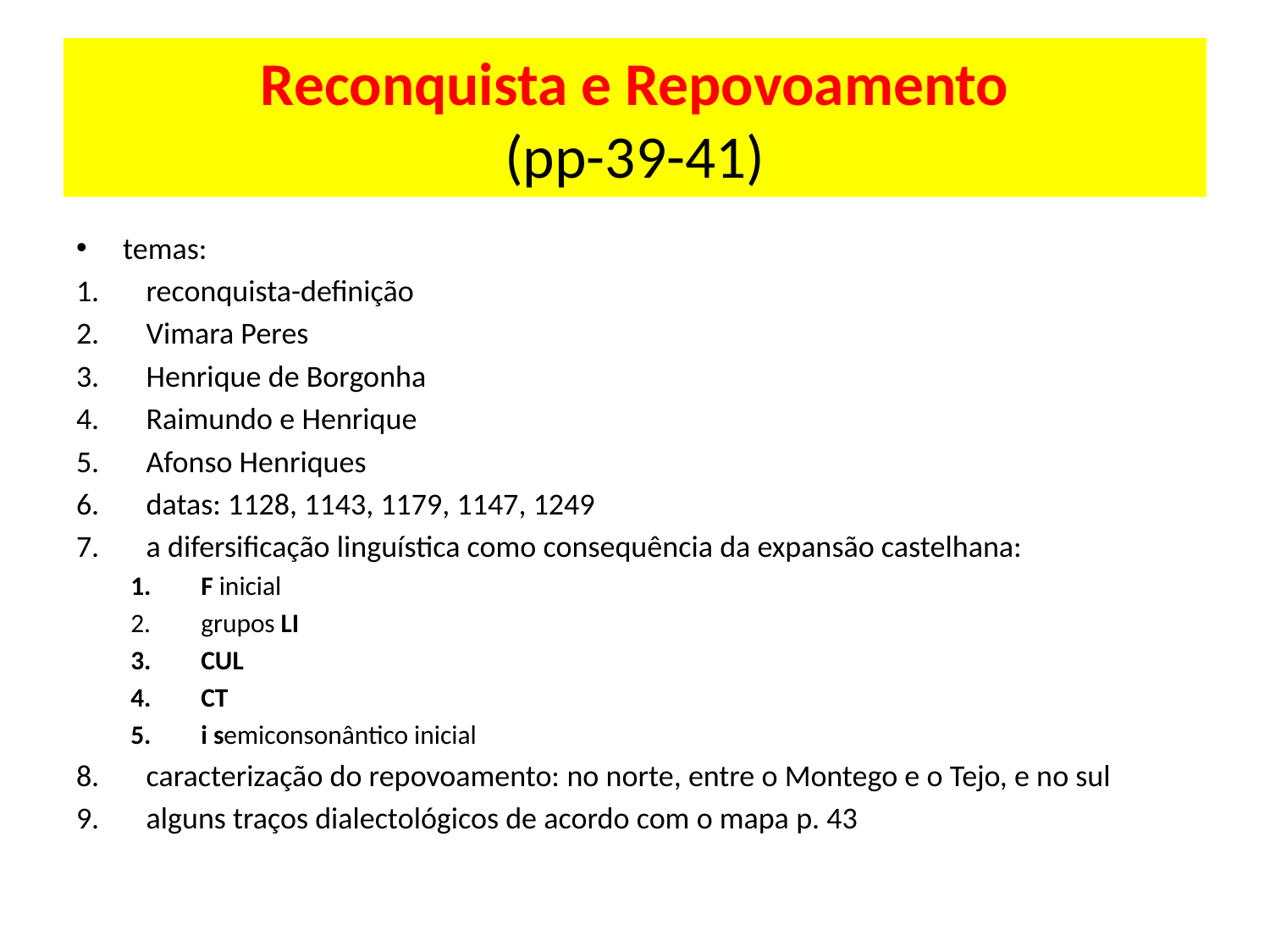

# Reconquista e Repovoamento (pp-39-41)
temas:
reconquista-definição
Vimara Peres
Henrique de Borgonha
Raimundo e Henrique
Afonso Henriques
datas: 1128, 1143, 1179, 1147, 1249
a difersificação linguística como consequência da expansão castelhana:
F inicial
grupos LI
CUL
CT
i semiconsonântico inicial
caracterização do repovoamento: no norte, entre o Montego e o Tejo, e no sul
alguns traços dialectológicos de acordo com o mapa p. 43